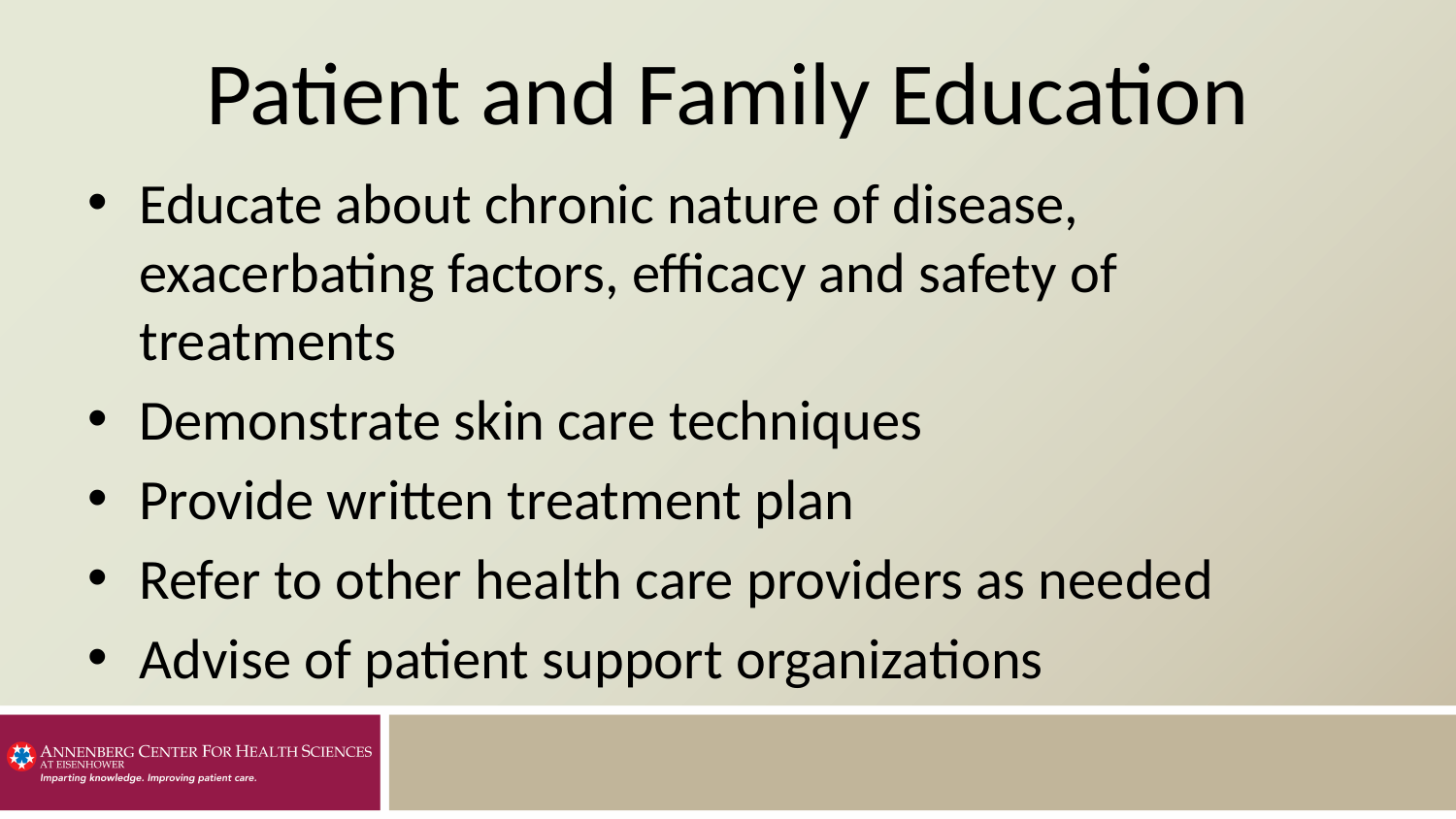

# Patient and Family Education
Educate about chronic nature of disease, exacerbating factors, efficacy and safety of treatments
Demonstrate skin care techniques
Provide written treatment plan
Refer to other health care providers as needed
Advise of patient support organizations